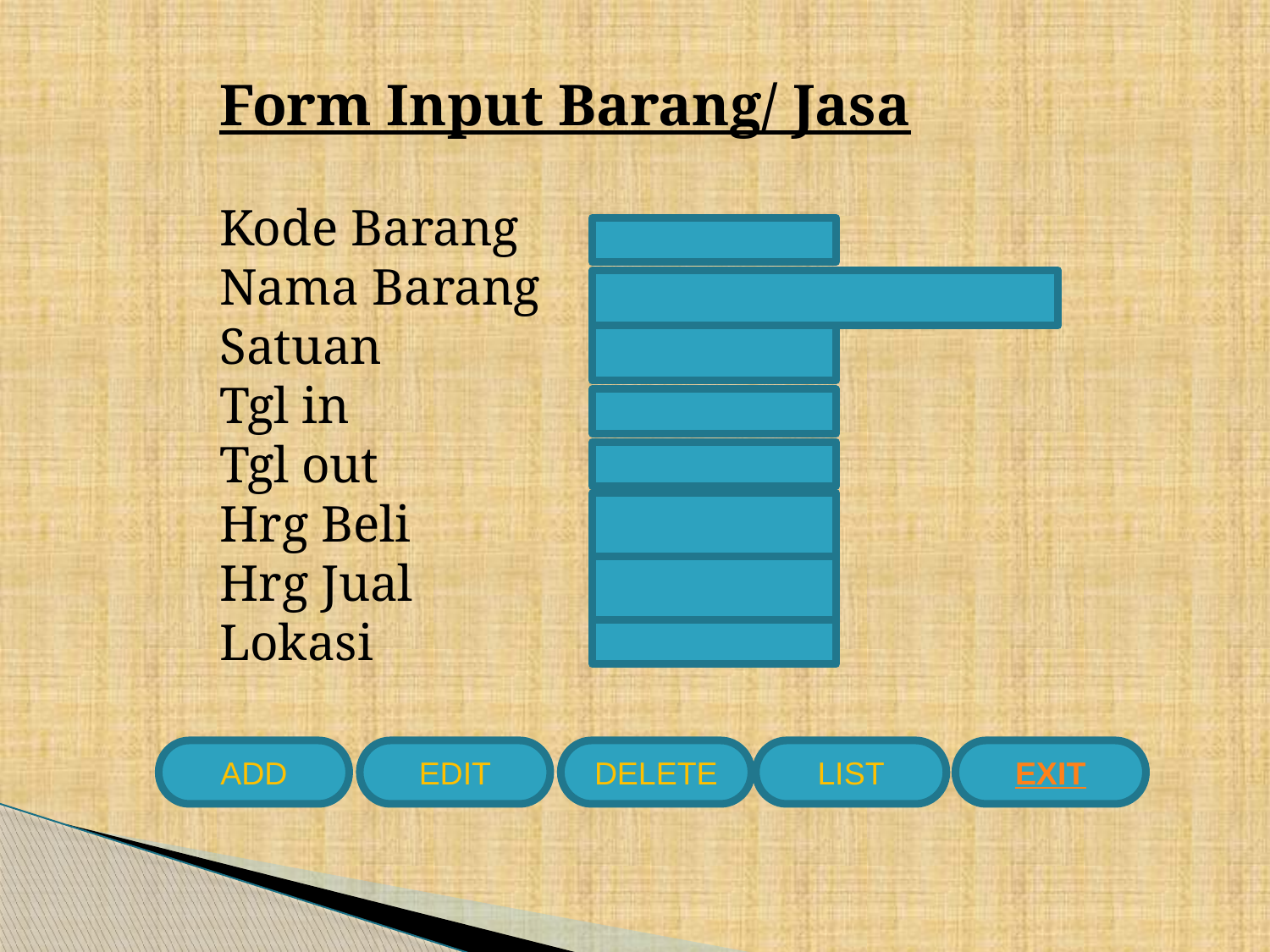

Form Input Barang/ Jasa

Kode Barang
Nama Barang
Satuan
Tgl in
Tgl out
Hrg Beli
Hrg Jual
Lokasi

ADD
EDIT
DELETE
LIST
EXIT